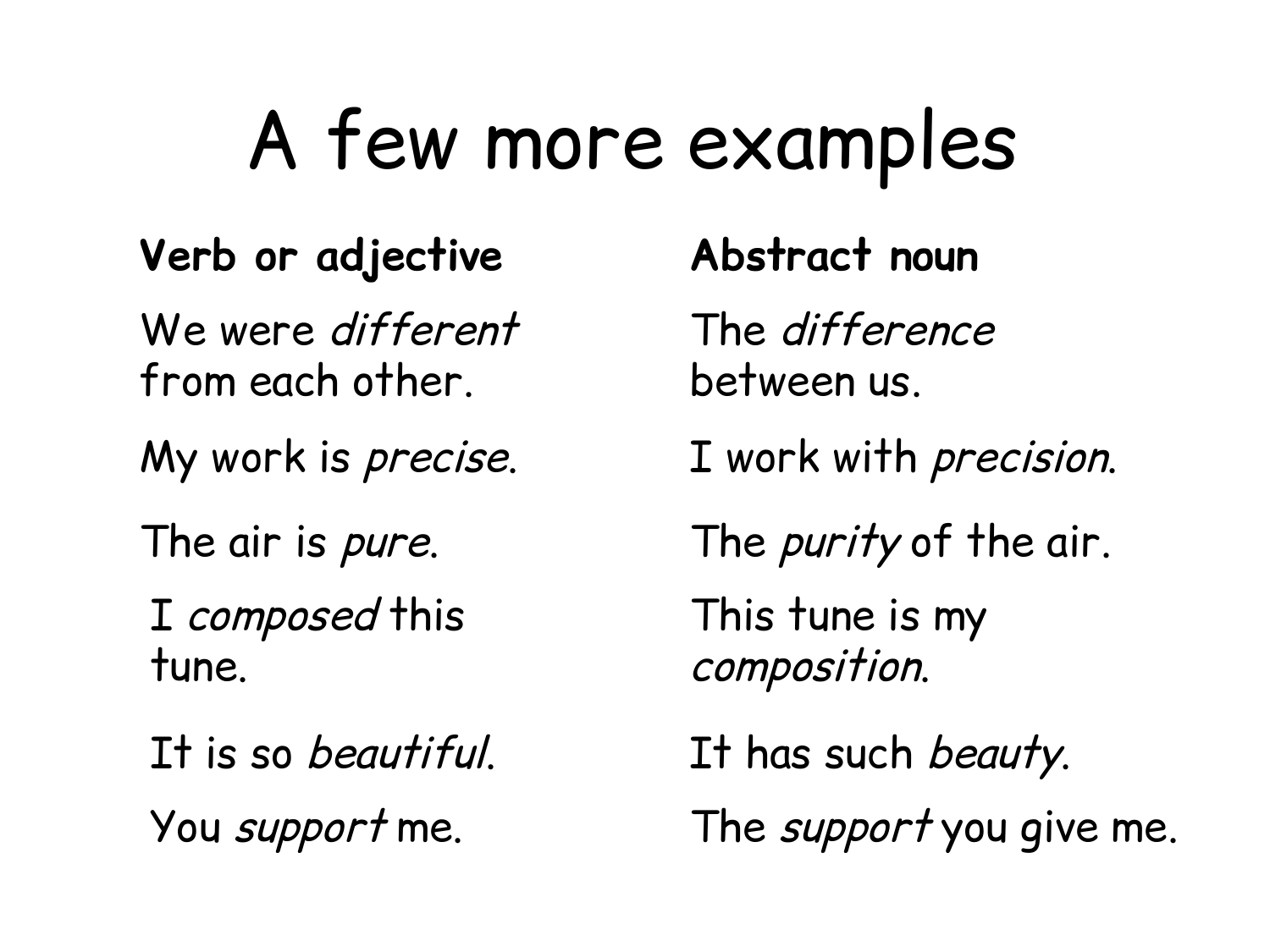

A few more examples
Verb or adjective
Abstract noun
We were different from each other.
The difference between us.
My work is precise.
I work with precision.
The air is pure.
The purity of the air.
I composed this tune.
This tune is my composition.
It is so beautiful.
It has such beauty.
You support me.
The support you give me.